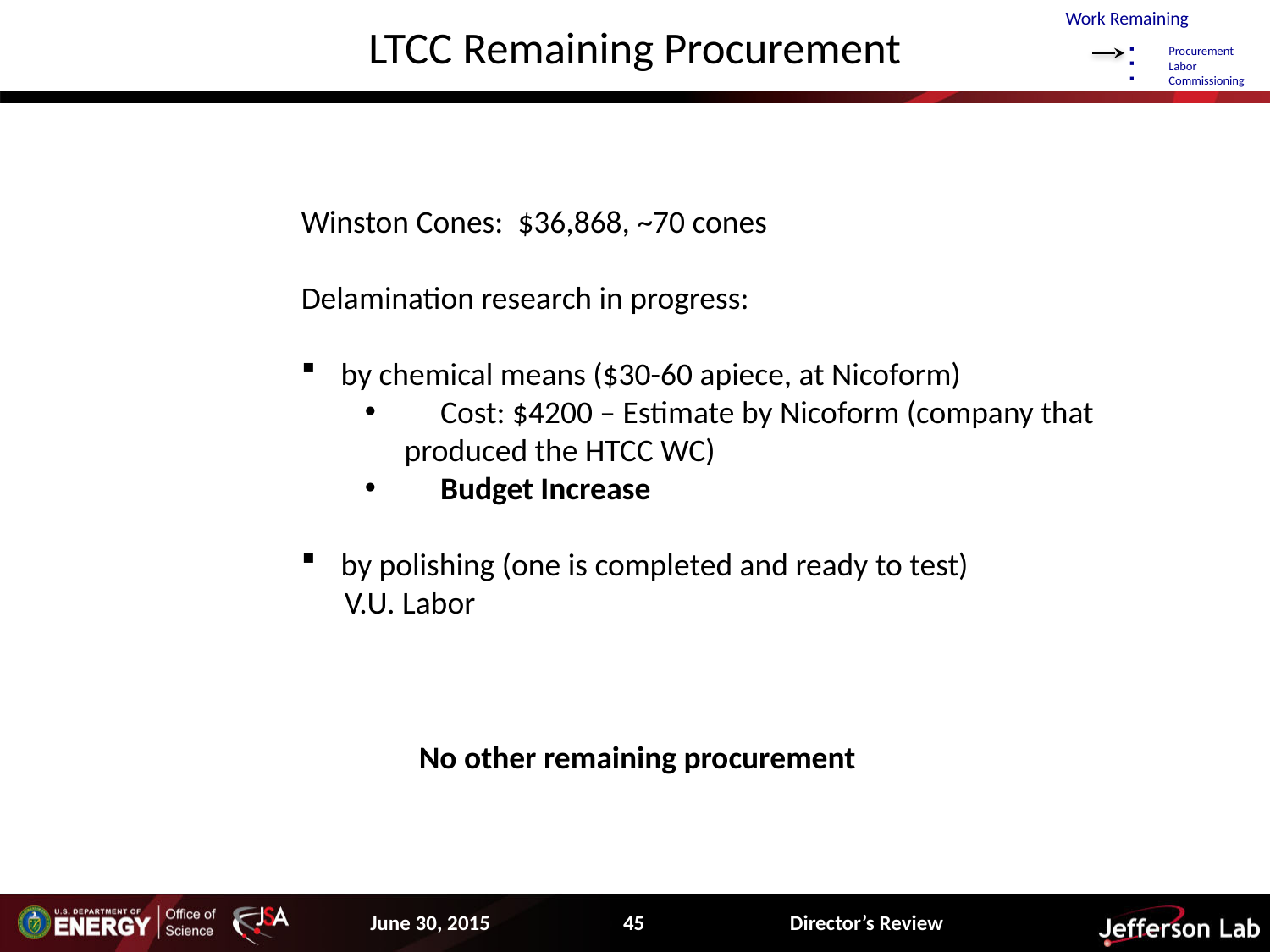

Work Remaining

Procurement
Labor
Commissioning
# LTCC Remaining Procurement
Winston Cones:  $36,868, ~70 cones

Delamination research in progress:

by chemical means ($30-60 apiece, at Nicoform)
     Cost: $4200 – Estimate by Nicoform (company that produced the HTCC WC)
     Budget Increase

by polishing (one is completed and ready to test)
      V.U. Labor

No other remaining procurement
June 30, 2015
45